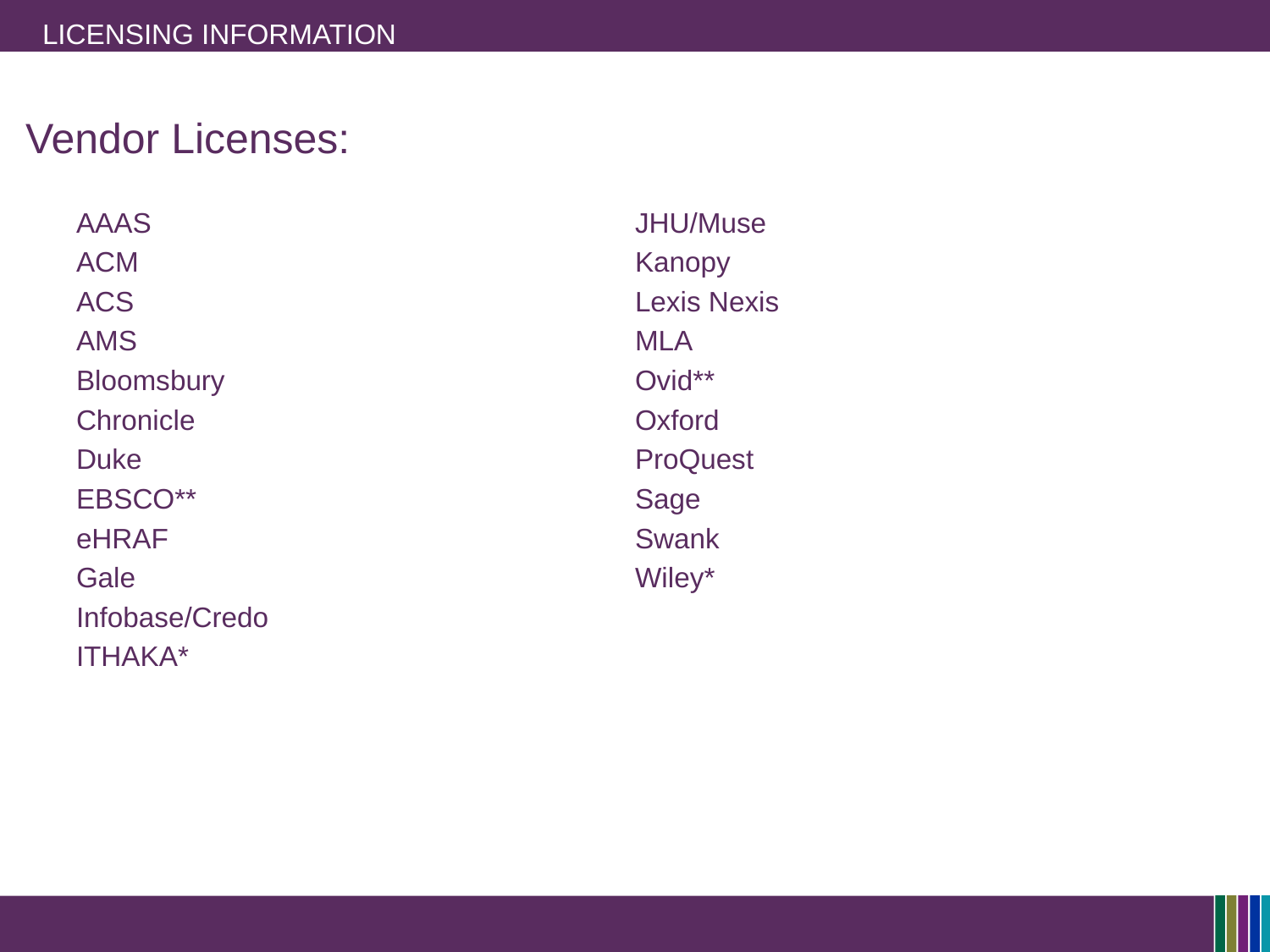

# Licensing Information
Vendor Licenses:
AAAS
ACM
ACS
AMS
Bloomsbury
Chronicle
Duke
EBSCO**
eHRAF
Gale
Infobase/Credo
ITHAKA*
JHU/Muse
Kanopy
Lexis Nexis
MLA
Ovid**
Oxford
ProQuest
Sage
Swank
Wiley*